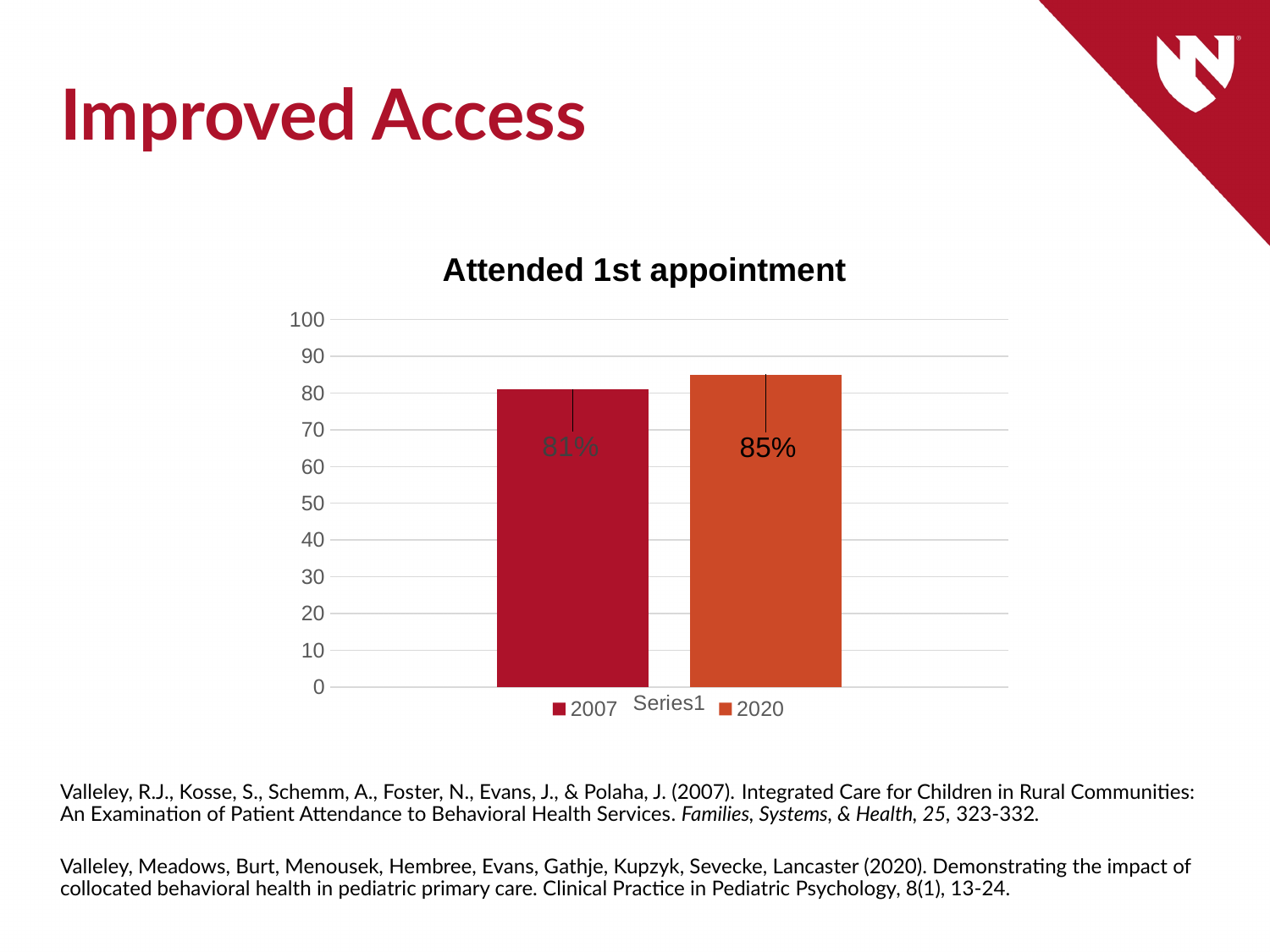

# Improved Access

Valleley, R.J., Kosse, S., Schemm, A., Foster, N., Evans, J., & Polaha, J. (2007). Integrated Care for Children in Rural Communities:  An Examination of Patient Attendance to Behavioral Health Services. Families, Systems, & Health, 25, 323-332.

Valleley, Meadows, Burt, Menousek, Hembree, Evans, Gathje, Kupzyk, Sevecke, Lancaster (2020). Demonstrating the impact of collocated behavioral health in pediatric primary care. Clinical Practice in Pediatric Psychology, 8(1), 13-24.

### Chart: Attended 1st appointment

| Category | 2007 | 2020 |
|---|---|---|
|  | 81.0 | 85.0 |